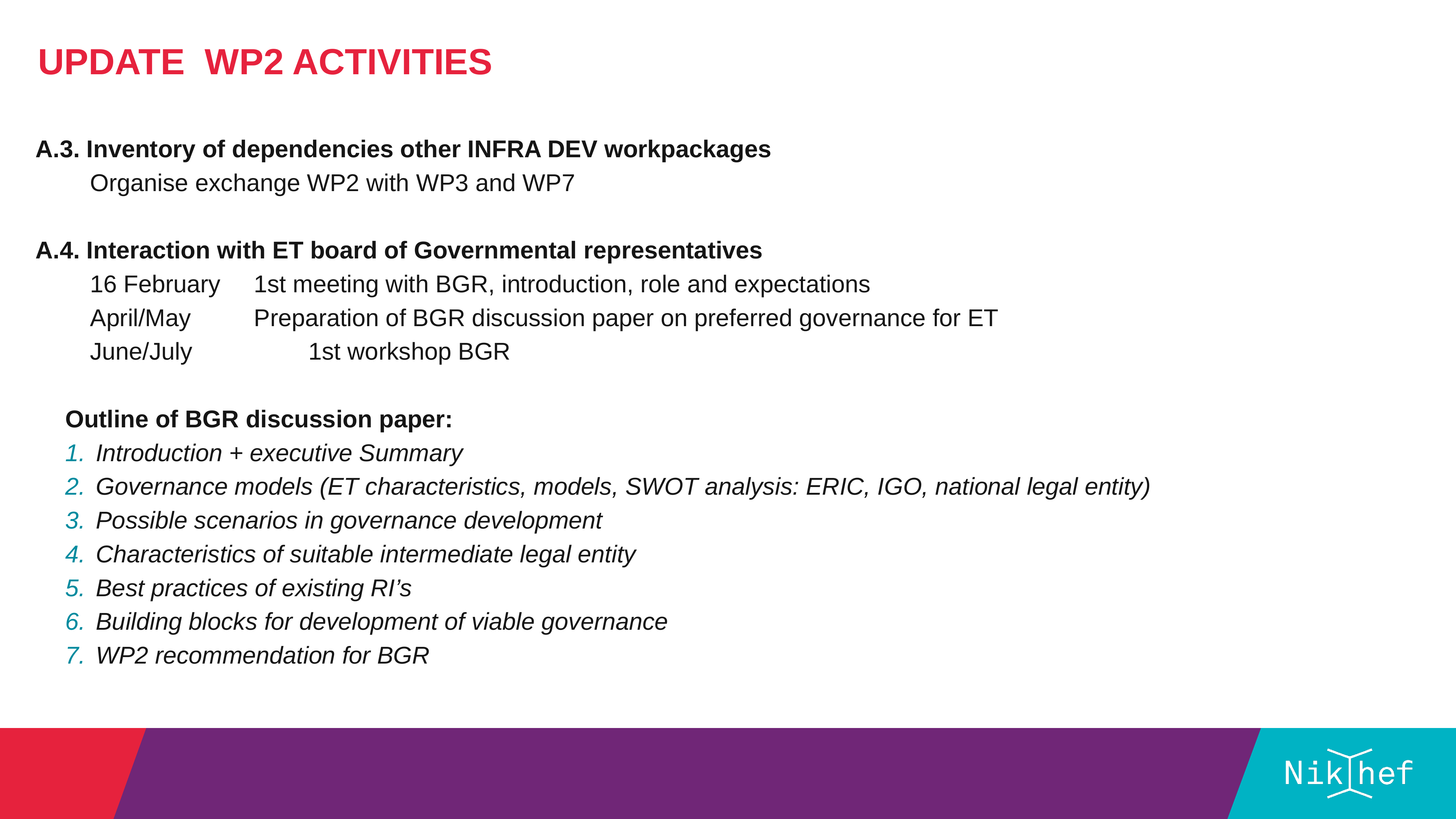

Update  WP2 activities

A.3. Inventory of dependencies other INFRA DEV workpackages
	Organise exchange WP2 with WP3 and WP7

A.4. Interaction with ET board of Governmental representatives
	16 February 	1st meeting with BGR, introduction, role and expectations
	April/May		Preparation of BGR discussion paper on preferred governance for ET
	June/July 		1st workshop BGR

Outline of BGR discussion paper:
Introduction + executive Summary
Governance models (ET characteristics, models, SWOT analysis: ERIC, IGO, national legal entity)
Possible scenarios in governance development
Characteristics of suitable intermediate legal entity
Best practices of existing RI’s
Building blocks for development of viable governance
WP2 recommendation for BGR

#